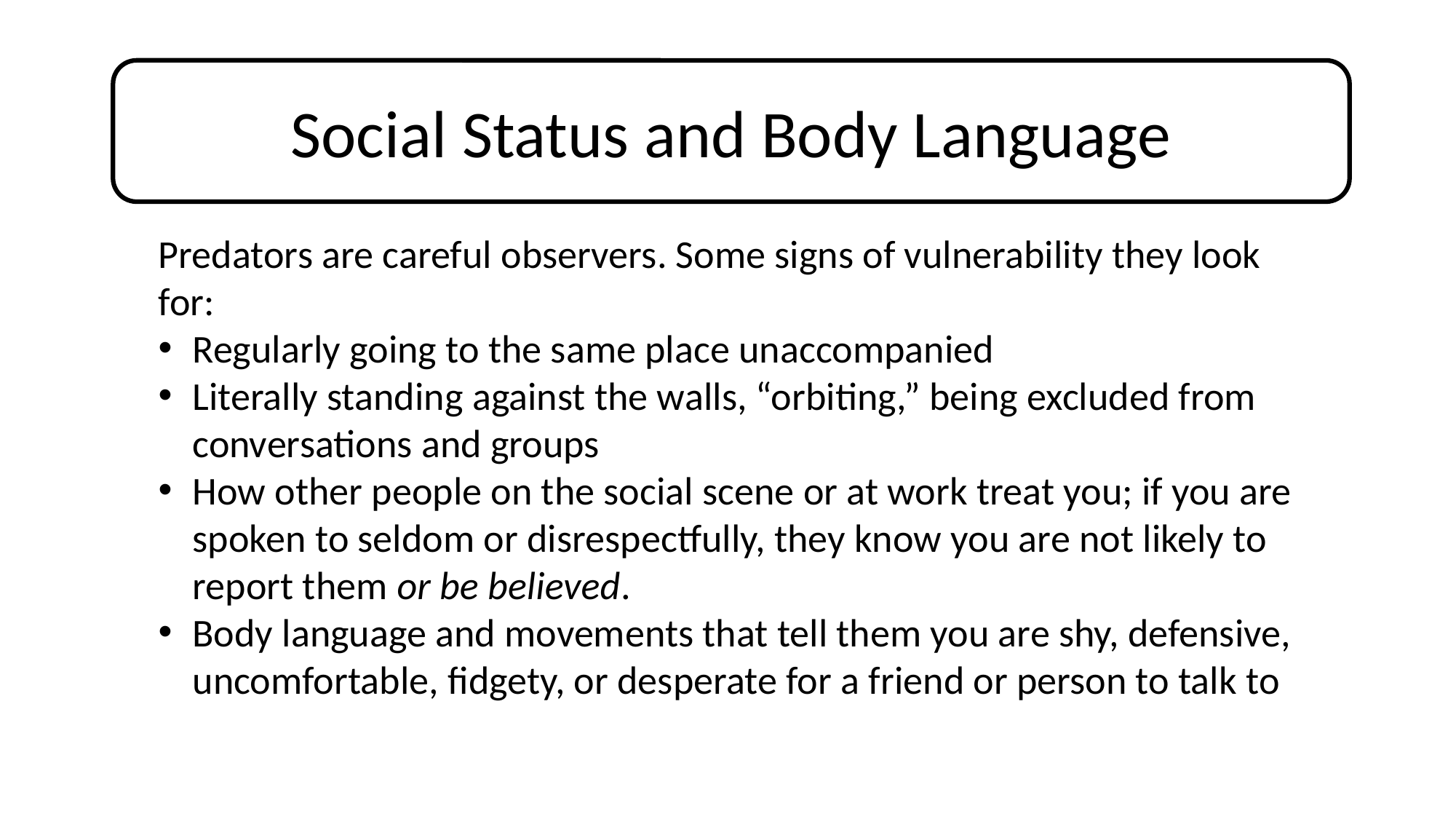

Social Status and Body Language
Predators are careful observers. Some signs of vulnerability they look for:
Regularly going to the same place unaccompanied
Literally standing against the walls, “orbiting,” being excluded from conversations and groups
How other people on the social scene or at work treat you; if you are spoken to seldom or disrespectfully, they know you are not likely to report them or be believed.
Body language and movements that tell them you are shy, defensive, uncomfortable, fidgety, or desperate for a friend or person to talk to